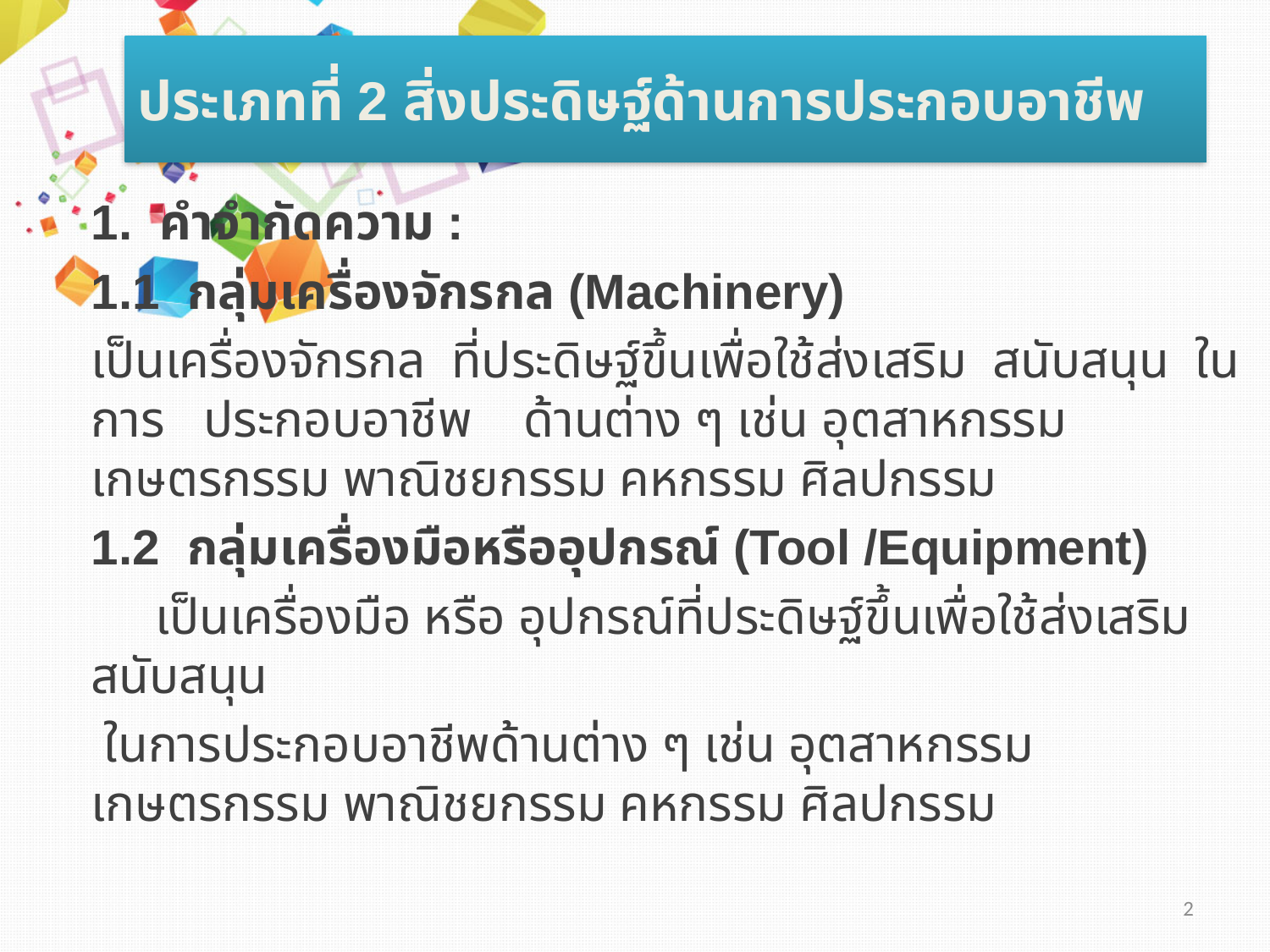

# ประเภทที่ 2 สิ่งประดิษฐ์ด้านการประกอบอาชีพ
1.  คำจำกัดความ :
1.1  กลุ่มเครื่องจักรกล (Machinery)
เป็นเครื่องจักรกล  ที่ประดิษฐ์ขึ้นเพื่อใช้ส่งเสริม  สนับสนุน  ในการ   ประกอบอาชีพ    ด้านต่าง ๆ เช่น อุตสาหกรรม เกษตรกรรม พาณิชยกรรม คหกรรม ศิลปกรรม
1.2  กลุ่มเครื่องมือหรืออุปกรณ์ (Tool /Equipment)
     เป็นเครื่องมือ หรือ อุปกรณ์ที่ประดิษฐ์ขึ้นเพื่อใช้ส่งเสริม สนับสนุน
 ในการประกอบอาชีพด้านต่าง ๆ เช่น อุตสาหกรรม เกษตรกรรม พาณิชยกรรม คหกรรม ศิลปกรรม

2